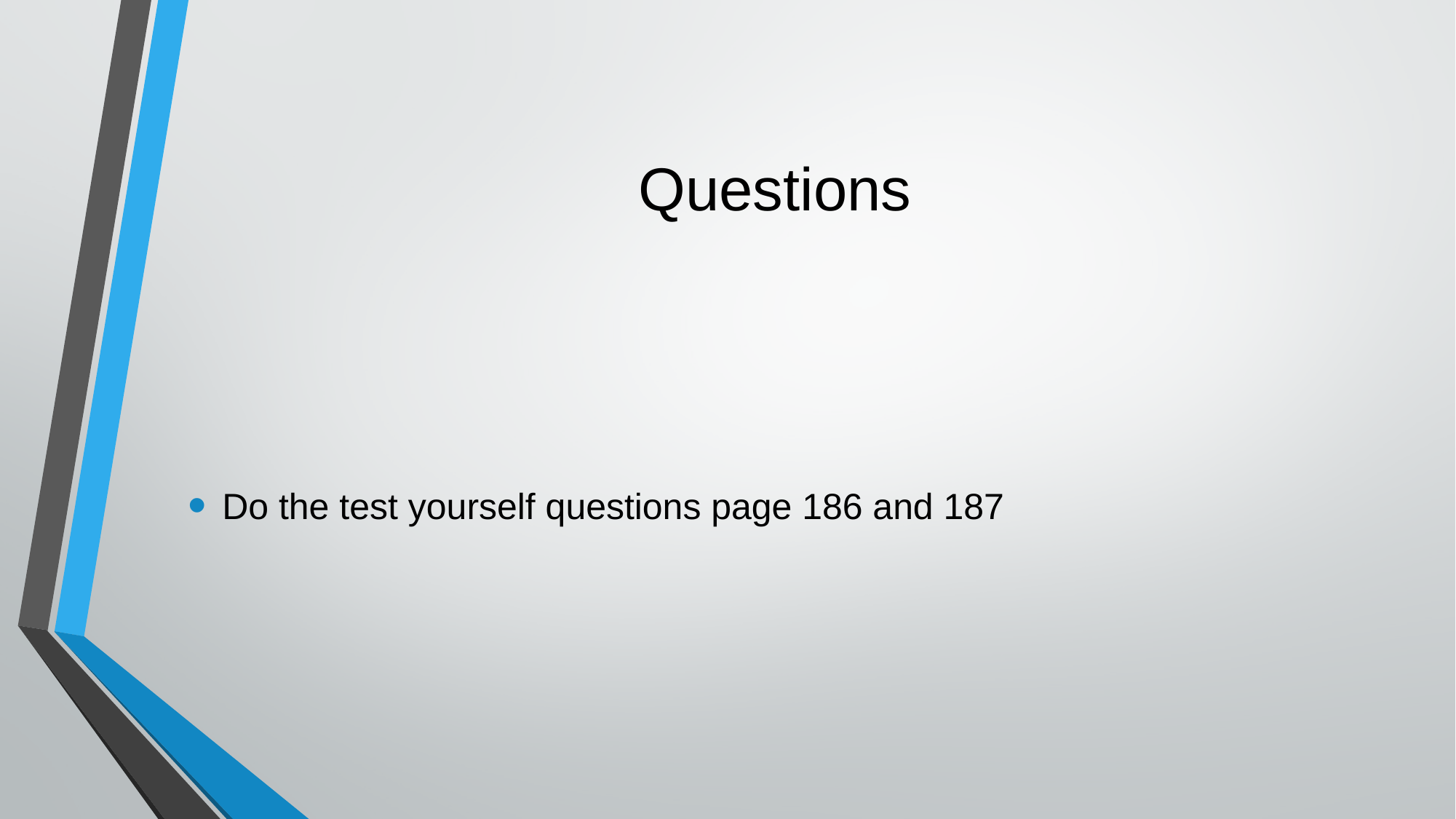

# Questions
Do the test yourself questions page 186 and 187